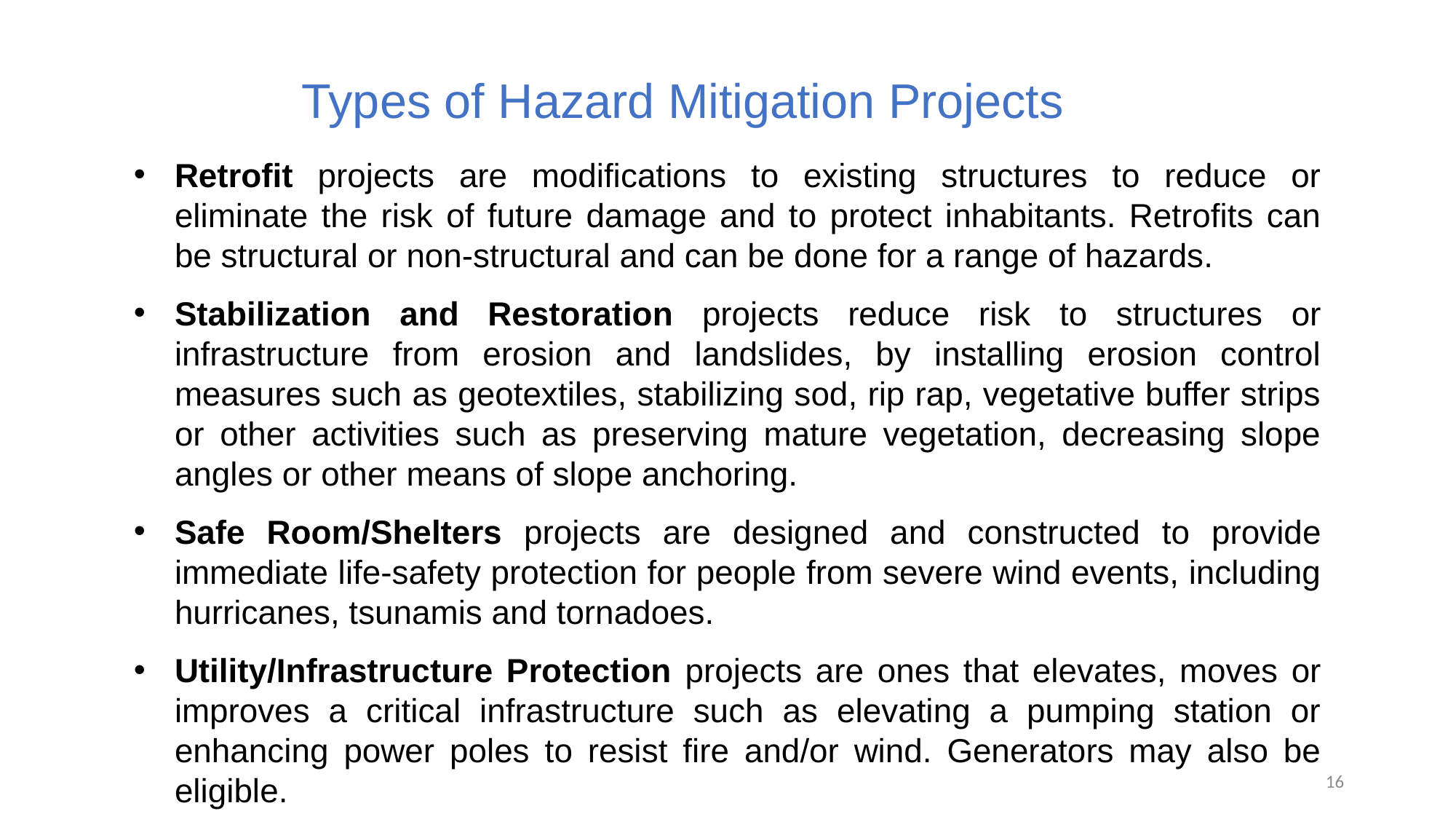

Types of Hazard Mitigation Projects
Retrofit projects are modifications to existing structures to reduce or eliminate the risk of future damage and to protect inhabitants. Retrofits can be structural or non-structural and can be done for a range of hazards.
Stabilization and Restoration projects reduce risk to structures or infrastructure from erosion and landslides, by installing erosion control measures such as geotextiles, stabilizing sod, rip rap, vegetative buffer strips or other activities such as preserving mature vegetation, decreasing slope angles or other means of slope anchoring.
Safe Room/Shelters projects are designed and constructed to provide immediate life-safety protection for people from severe wind events, including hurricanes, tsunamis and tornadoes.
Utility/Infrastructure Protection projects are ones that elevates, moves or improves a critical infrastructure such as elevating a pumping station or enhancing power poles to resist fire and/or wind. Generators may also be eligible.
16